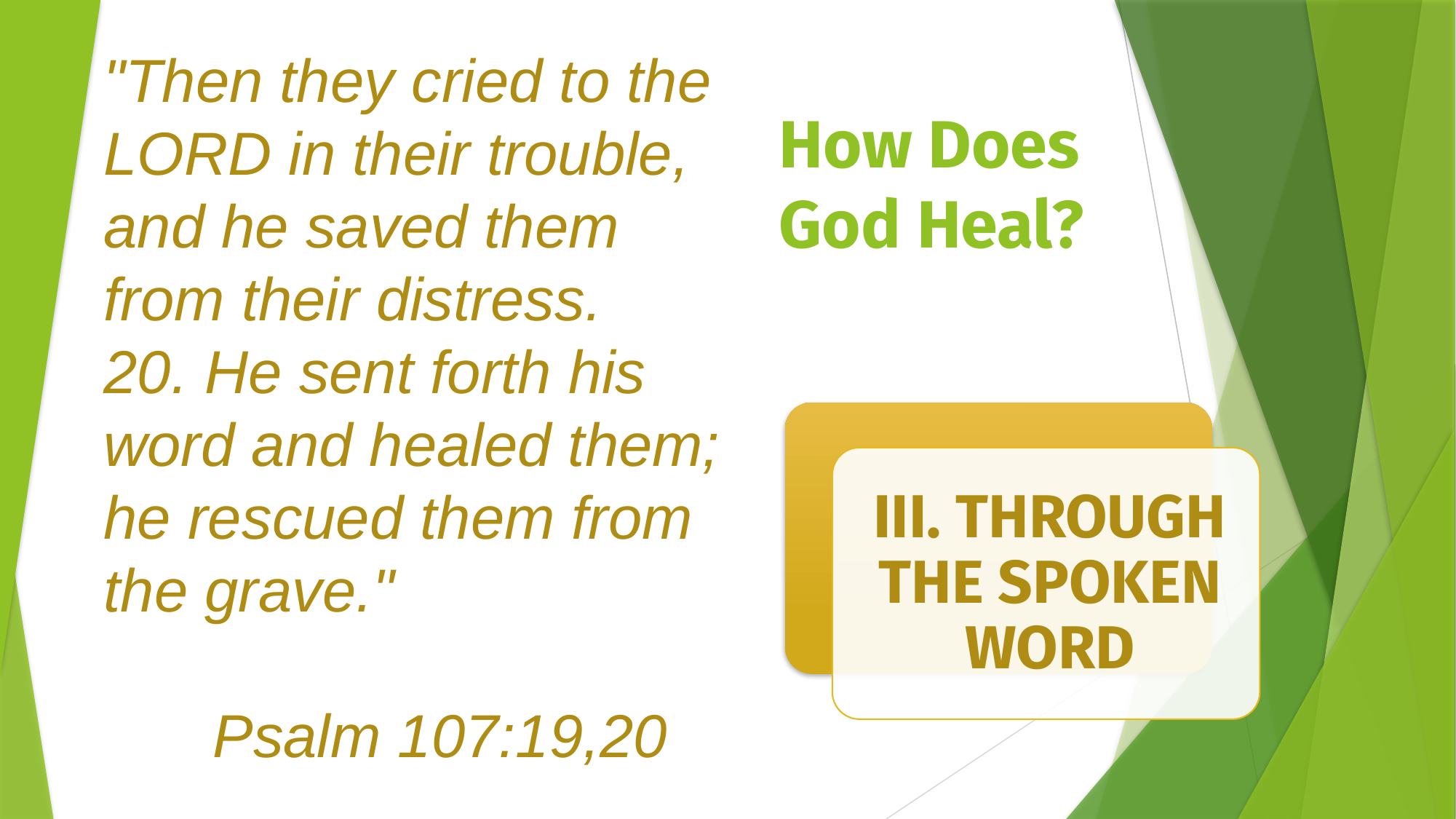

"Then they cried to the LORD in their trouble, and he saved them from their distress.
20. He sent forth his word and healed them; he rescued them from the grave."

	Psalm 107:19,20
# How Does God Heal?
III. THROUGH THE SPOKEN WORD